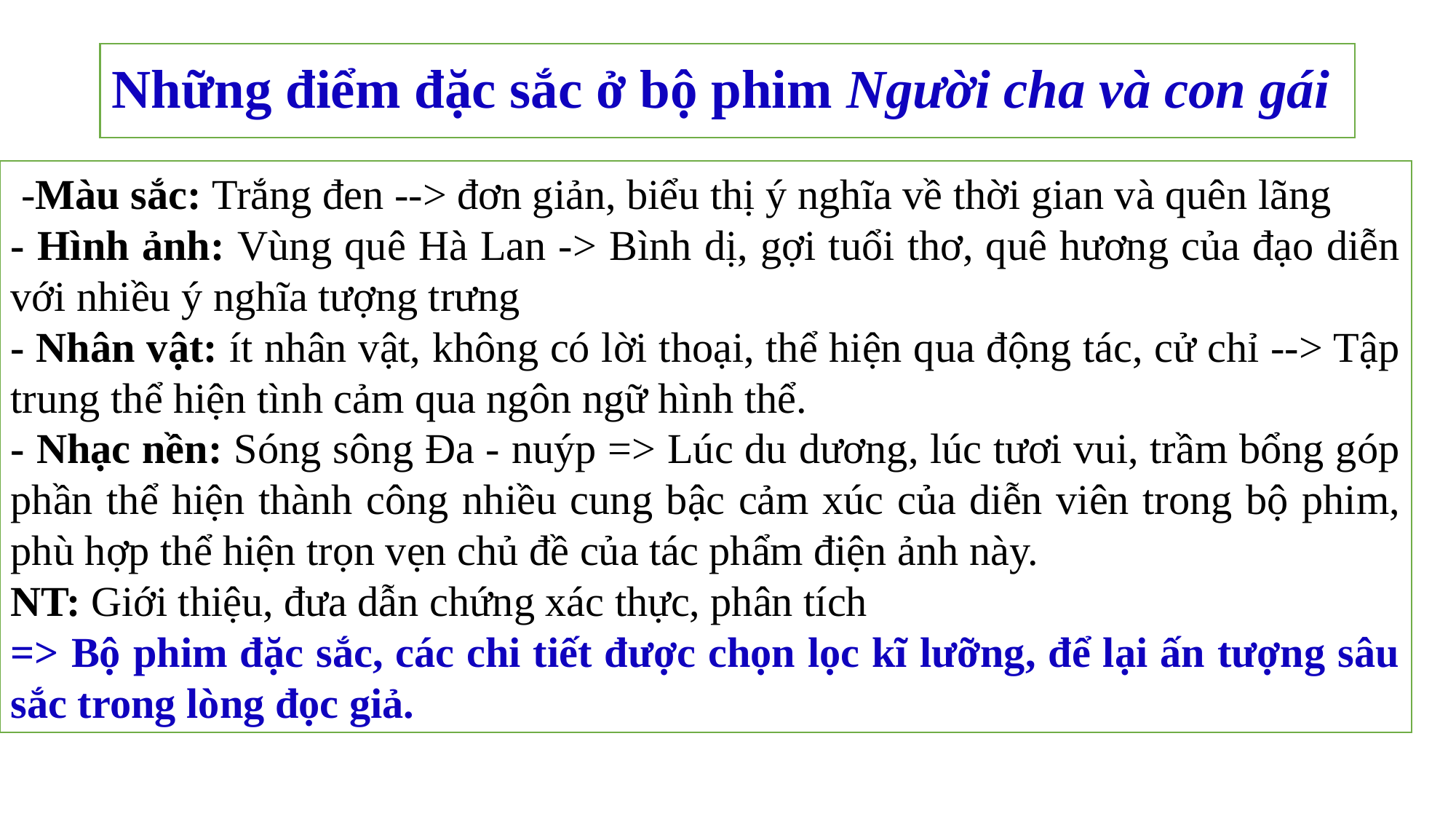

# Những điểm đặc sắc ở bộ phim Người cha và con gái
 -Màu sắc: Trắng đen --> đơn giản, biểu thị ý nghĩa về thời gian và quên lãng
- Hình ảnh: Vùng quê Hà Lan -> Bình dị, gợi tuổi thơ, quê hương của đạo diễn với nhiều ý nghĩa tượng trưng
- Nhân vật: ít nhân vật, không có lời thoại, thể hiện qua động tác, cử chỉ --> Tập trung thể hiện tình cảm qua ngôn ngữ hình thể.
- Nhạc nền: Sóng sông Đa - nuýp => Lúc du dương, lúc tươi vui, trầm bổng góp phần thể hiện thành công nhiều cung bậc cảm xúc của diễn viên trong bộ phim, phù hợp thể hiện trọn vẹn chủ đề của tác phẩm điện ảnh này.
NT: Giới thiệu, đưa dẫn chứng xác thực, phân tích
=> Bộ phim đặc sắc, các chi tiết được chọn lọc kĩ lưỡng, để lại ấn tượng sâu sắc trong lòng đọc giả.